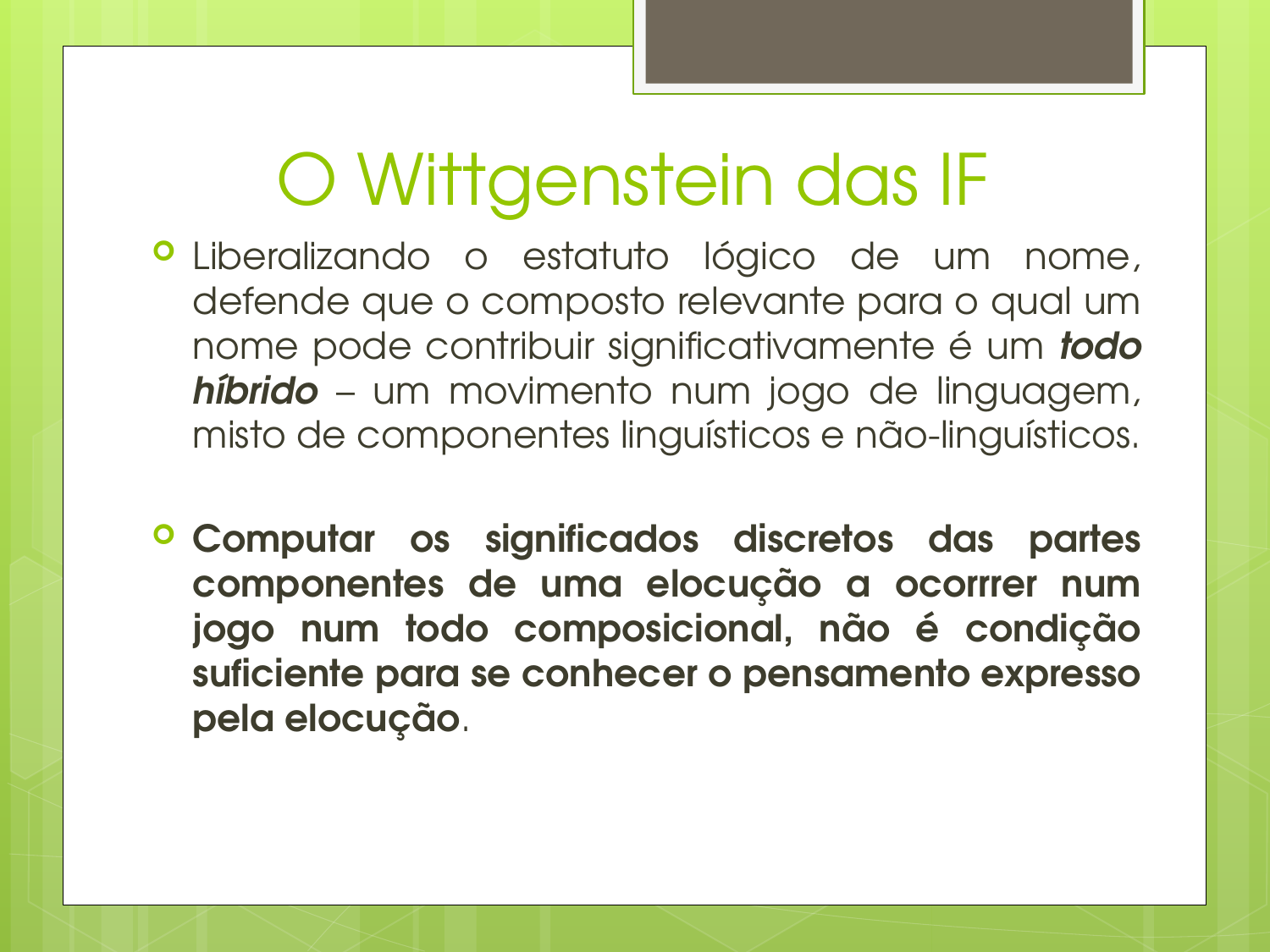

# O Wittgenstein das IF
Liberalizando o estatuto lógico de um nome, defende que o composto relevante para o qual um nome pode contribuir significativamente é um todo híbrido – um movimento num jogo de linguagem, misto de componentes linguísticos e não-linguísticos.

Computar os significados discretos das partes componentes de uma elocução a ocorrrer num jogo num todo composicional, não é condição suficiente para se conhecer o pensamento expresso pela elocução.